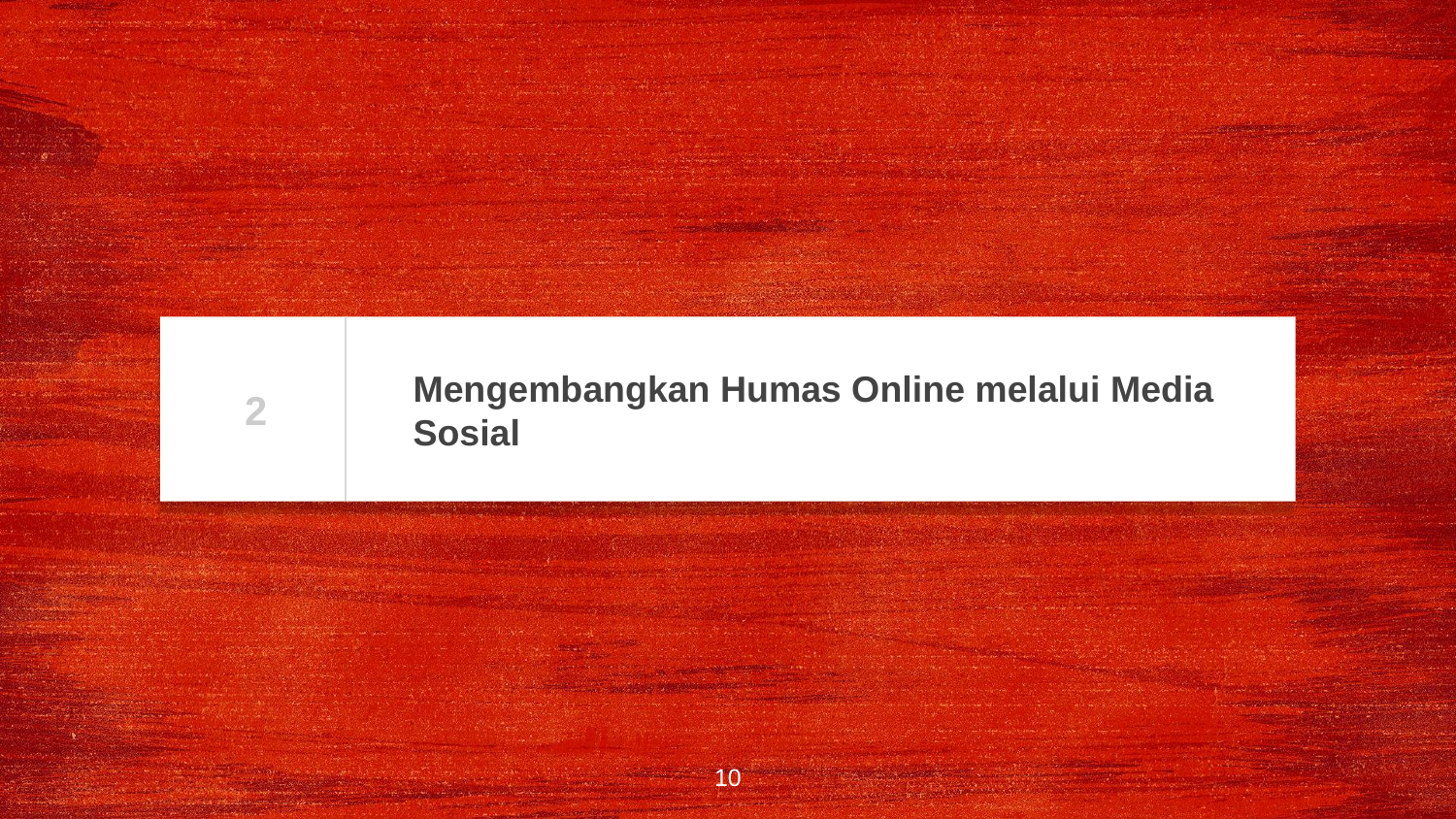

2
# Mengembangkan Humas Online melalui Media Sosial
10